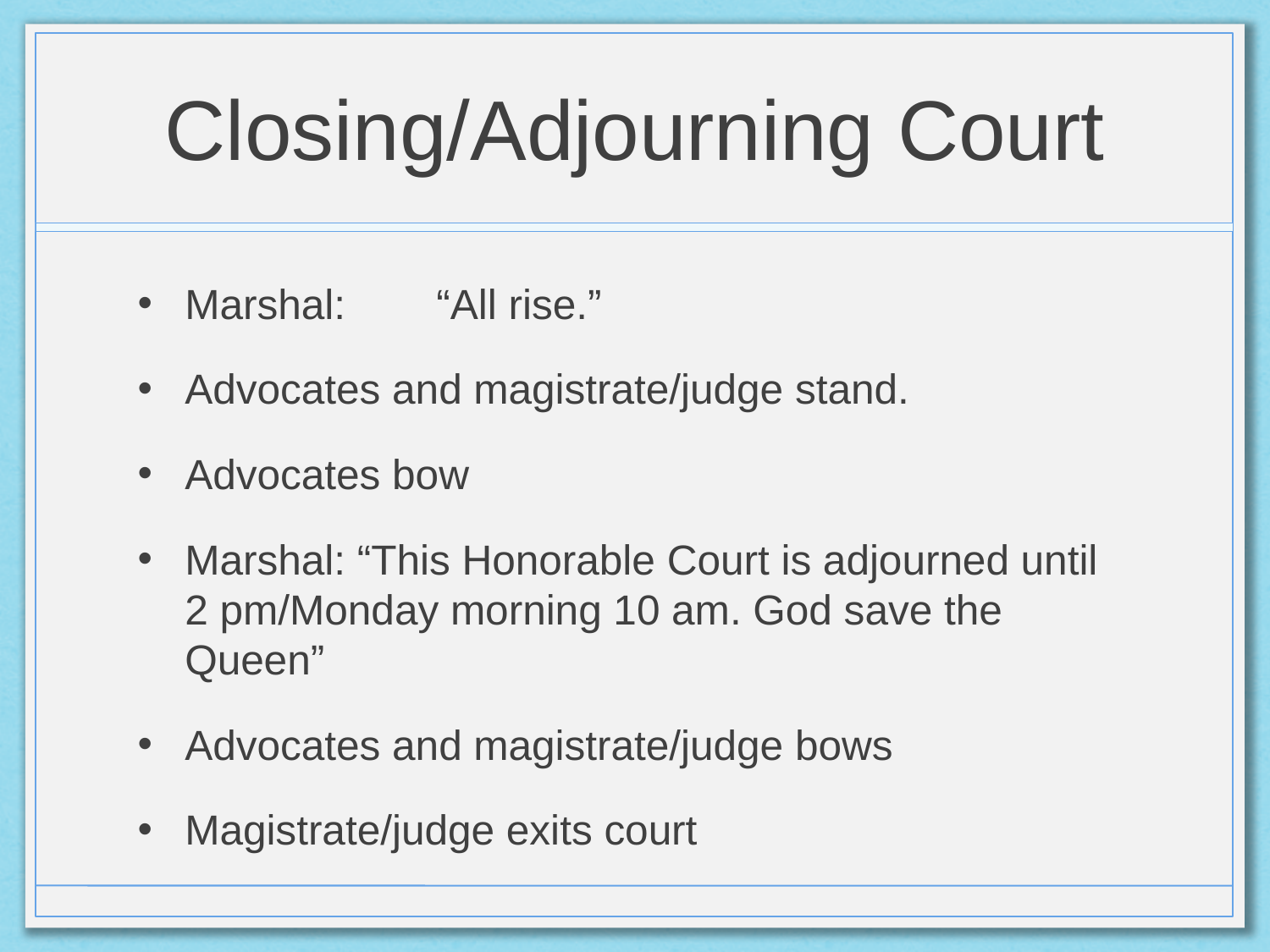

# Closing/Adjourning Court
Marshal: 	“All rise.”
Advocates and magistrate/judge stand.
Advocates bow
Marshal: “This Honorable Court is adjourned until 2 pm/Monday morning 10 am. God save the Queen”
Advocates and magistrate/judge bows
Magistrate/judge exits court